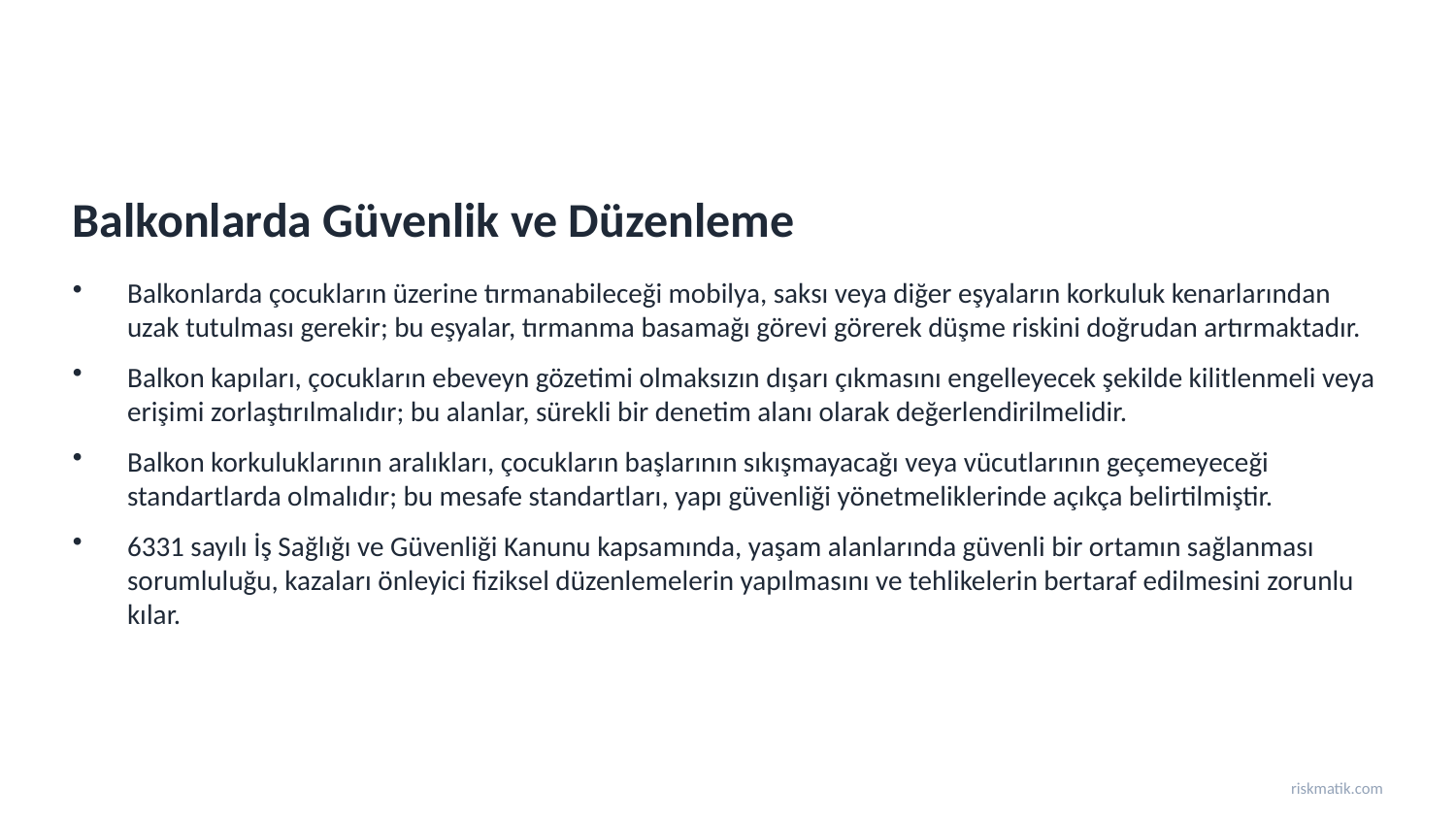

Balkonlarda Güvenlik ve Düzenleme
Balkonlarda çocukların üzerine tırmanabileceği mobilya, saksı veya diğer eşyaların korkuluk kenarlarından uzak tutulması gerekir; bu eşyalar, tırmanma basamağı görevi görerek düşme riskini doğrudan artırmaktadır.
Balkon kapıları, çocukların ebeveyn gözetimi olmaksızın dışarı çıkmasını engelleyecek şekilde kilitlenmeli veya erişimi zorlaştırılmalıdır; bu alanlar, sürekli bir denetim alanı olarak değerlendirilmelidir.
Balkon korkuluklarının aralıkları, çocukların başlarının sıkışmayacağı veya vücutlarının geçemeyeceği standartlarda olmalıdır; bu mesafe standartları, yapı güvenliği yönetmeliklerinde açıkça belirtilmiştir.
6331 sayılı İş Sağlığı ve Güvenliği Kanunu kapsamında, yaşam alanlarında güvenli bir ortamın sağlanması sorumluluğu, kazaları önleyici fiziksel düzenlemelerin yapılmasını ve tehlikelerin bertaraf edilmesini zorunlu kılar.
riskmatik.com